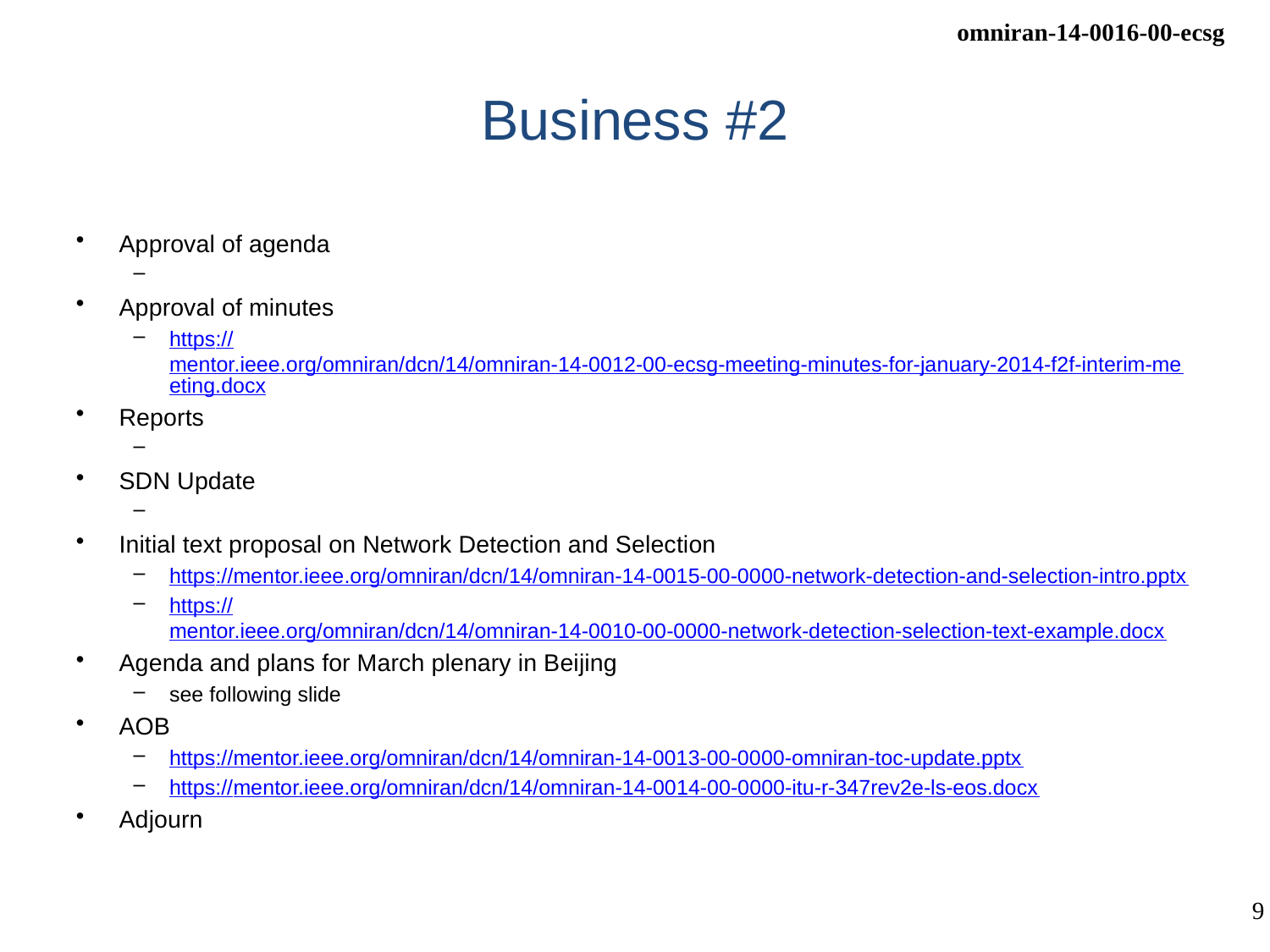

# Business #2
Approval of agenda

Approval of minutes
https://mentor.ieee.org/omniran/dcn/14/omniran-14-0012-00-ecsg-meeting-minutes-for-january-2014-f2f-interim-meeting.docx
Reports

SDN Update

Initial text proposal on Network Detection and Selection
https://mentor.ieee.org/omniran/dcn/14/omniran-14-0015-00-0000-network-detection-and-selection-intro.pptx
https://mentor.ieee.org/omniran/dcn/14/omniran-14-0010-00-0000-network-detection-selection-text-example.docx
Agenda and plans for March plenary in Beijing
see following slide
AOB
https://mentor.ieee.org/omniran/dcn/14/omniran-14-0013-00-0000-omniran-toc-update.pptx
https://mentor.ieee.org/omniran/dcn/14/omniran-14-0014-00-0000-itu-r-347rev2e-ls-eos.docx
Adjourn